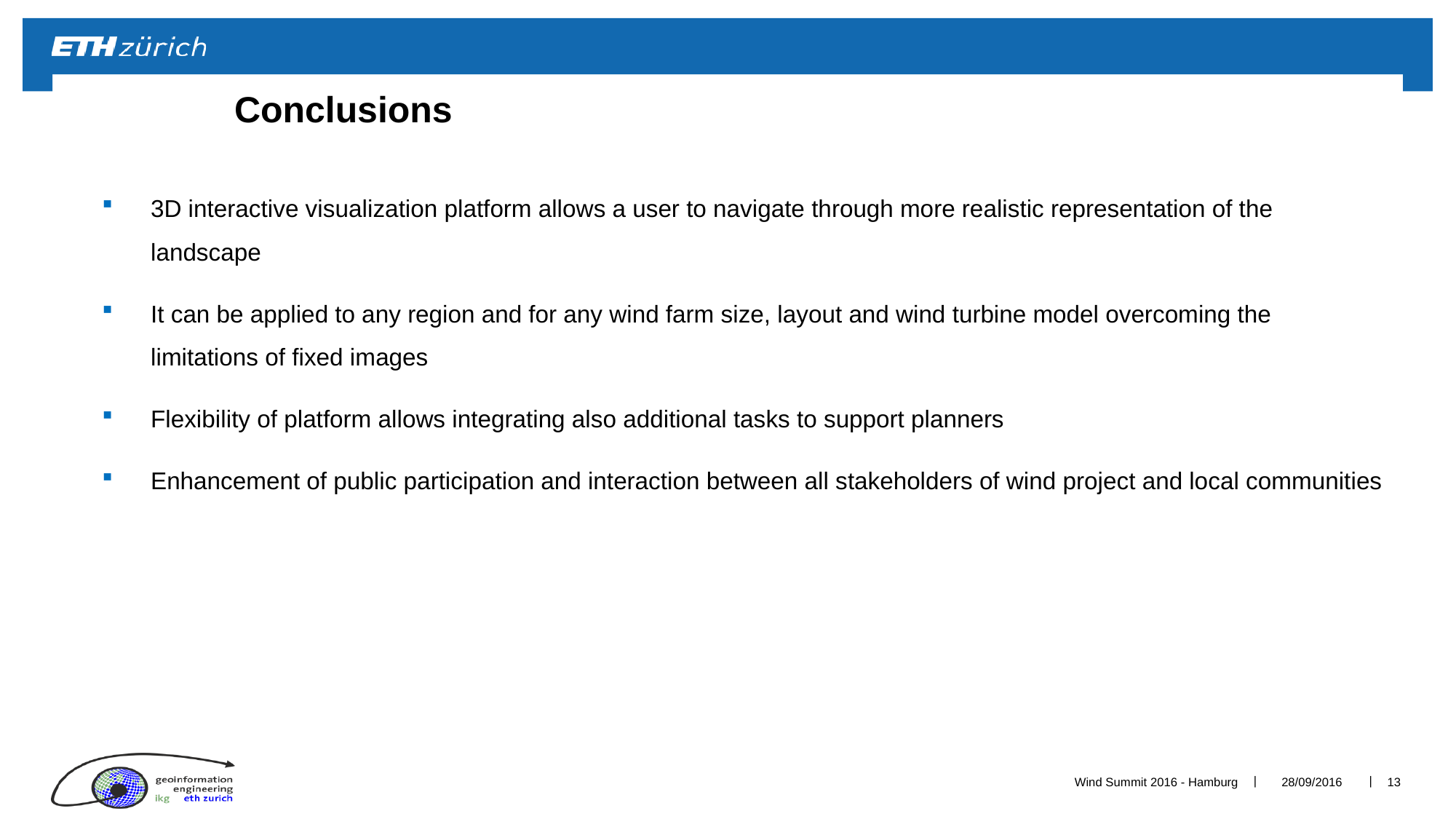

Conclusions
3D interactive visualization platform allows a user to navigate through more realistic representation of the landscape
It can be applied to any region and for any wind farm size, layout and wind turbine model overcoming the limitations of fixed images
Flexibility of platform allows integrating also additional tasks to support planners
Enhancement of public participation and interaction between all stakeholders of wind project and local communities
Wind Summit 2016 - Hamburg
28/09/2016
13